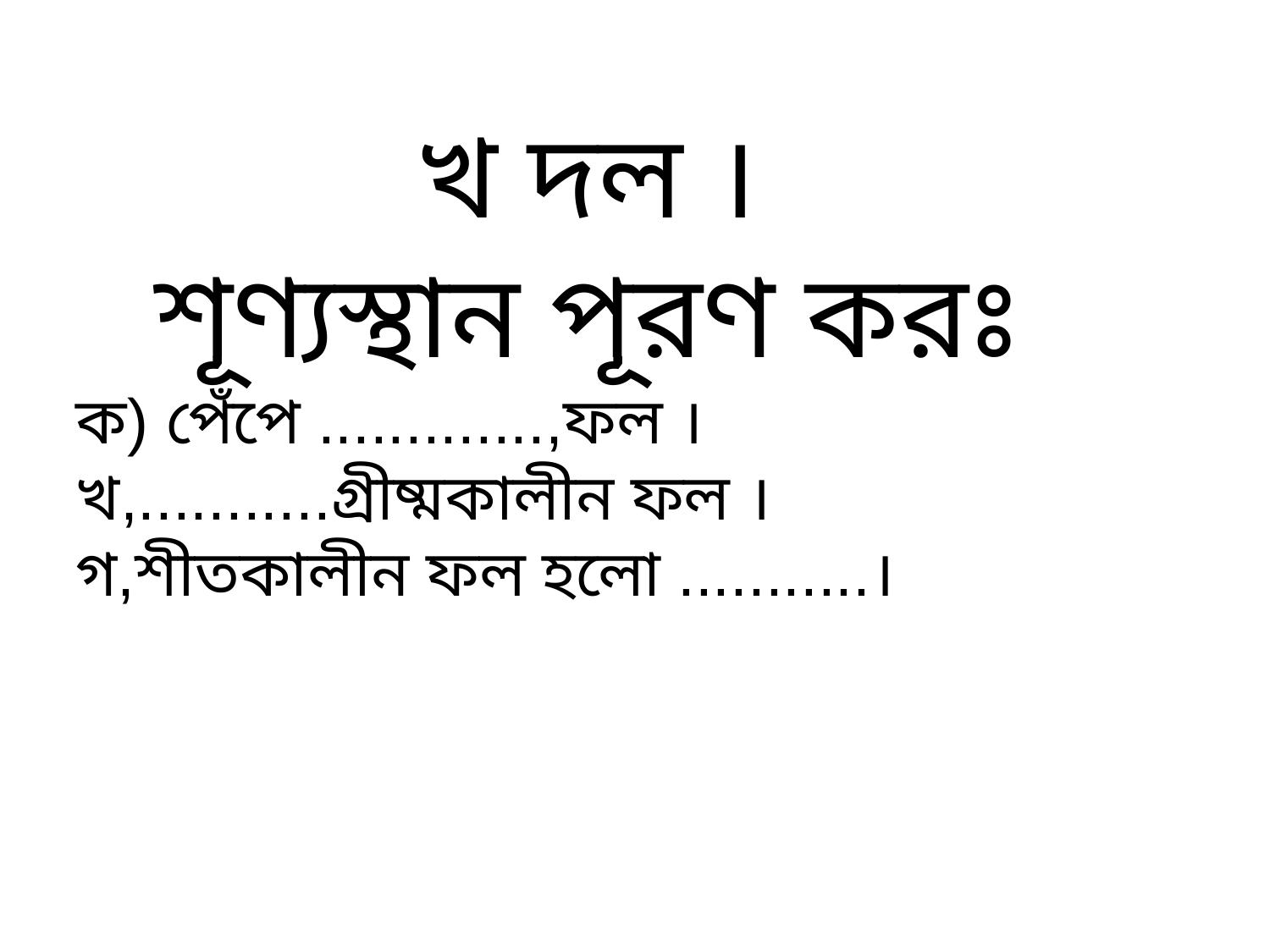

খ দল ।
শূণ্যস্থান পূরণ করঃ
ক) পেঁপে .............,ফল ।
খ,...........গ্রীষ্মকালীন ফল ।
গ,শীতকালীন ফল হলো ...........।